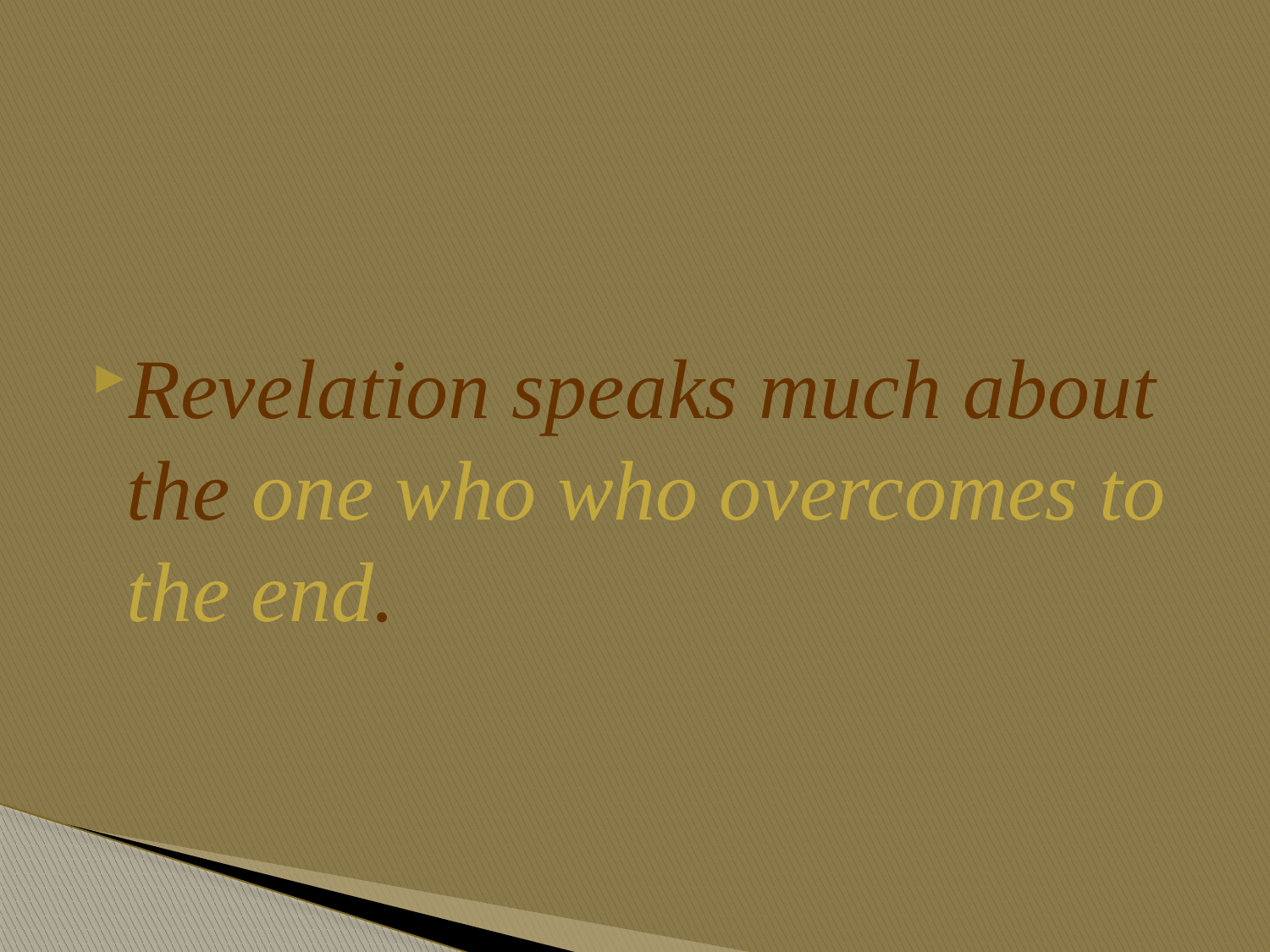

#
Revelation speaks much about the one who who overcomes to the end.